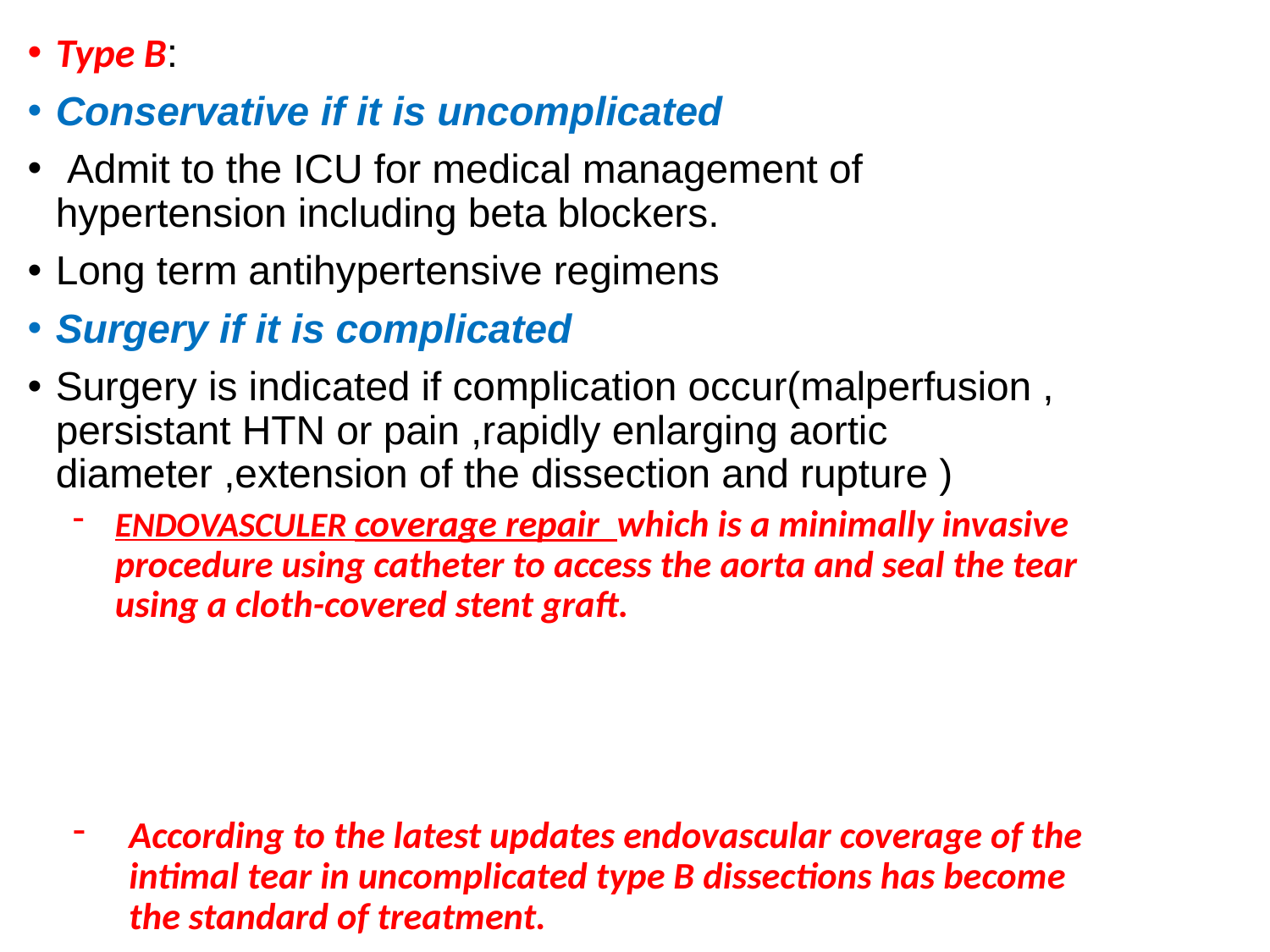

Type B:
Conservative if it is uncomplicated
 Admit to the ICU for medical management of hypertension including beta blockers.
Long term antihypertensive regimens
Surgery if it is complicated
Surgery is indicated if complication occur(malperfusion , persistant HTN or pain ,rapidly enlarging aortic diameter ,extension of the dissection and rupture )
ENDOVASCULER coverage repair  which is a minimally invasive procedure using catheter to access the aorta and seal the tear using a cloth-covered stent graft.

According to the latest updates endovascular coverage of the intimal tear in uncomplicated type B dissections has become the standard of treatment.